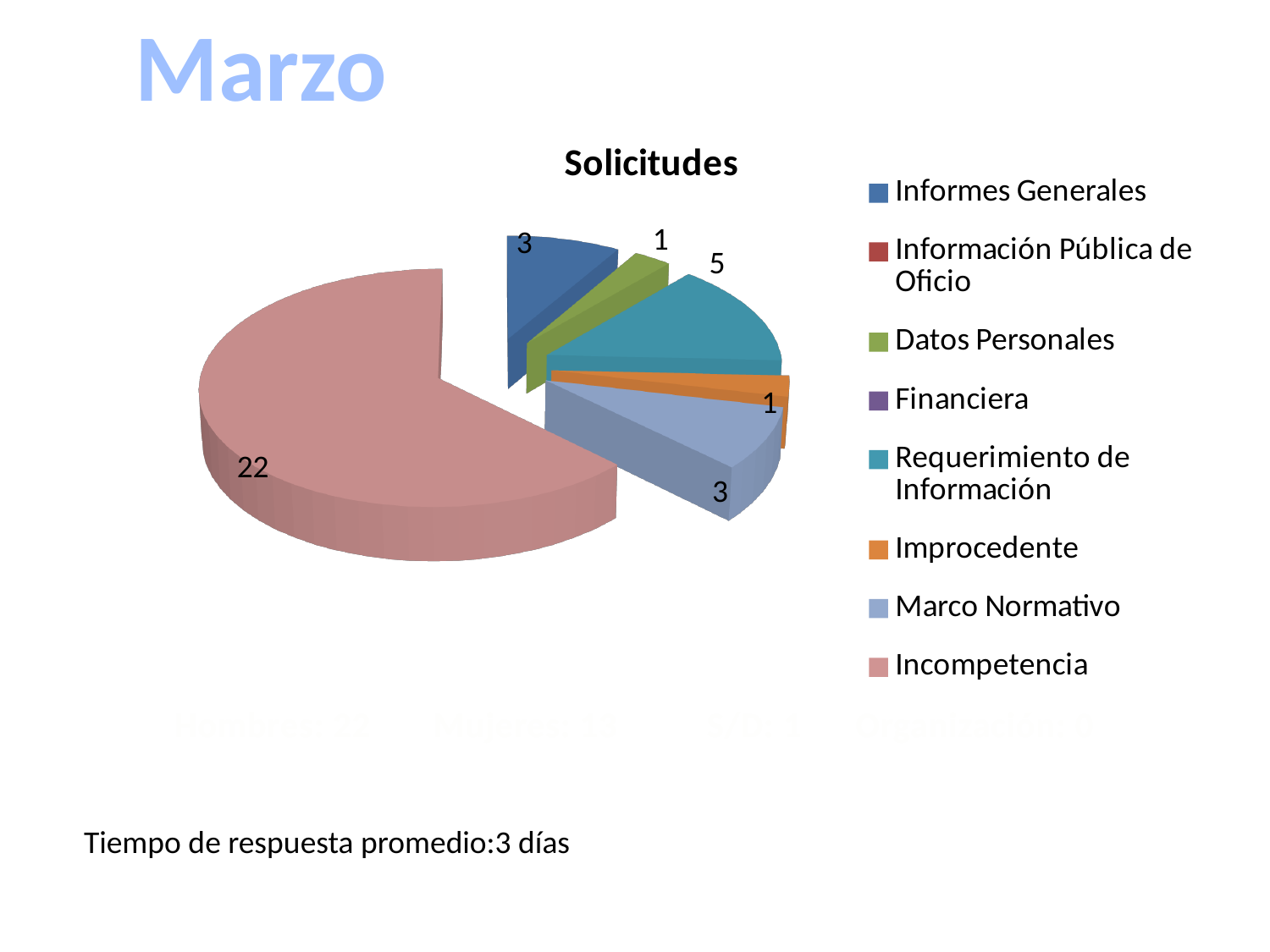

Marzo

[unsupported chart]

Hombres: 22       Mujeres: 13          S/D: 1      Organización: 0

Tiempo de respuesta promedio:3 días